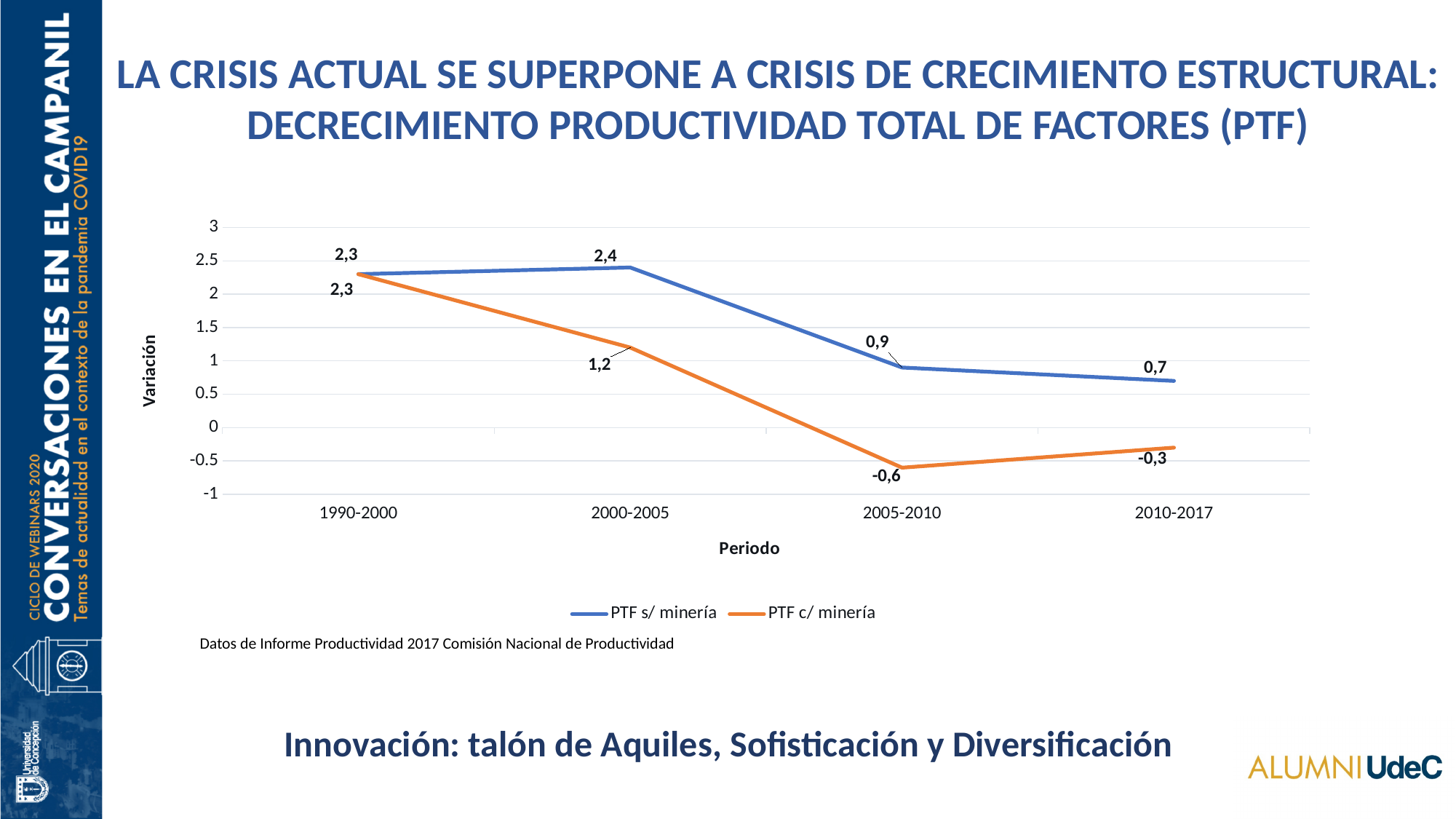

### Chart

| Category | PTF s/ minería | PTF c/ minería |
|---|---|---|
| 1990-2000 | 2.3 | 2.3 |
| 2000-2005 | 2.4 | 1.2 |
| 2005-2010 | 0.9 | -0.6000000000000006 |
| 2010-2017 | 0.7000000000000006 | -0.3000000000000003 |
LA CRISIS ACTUAL SE SUPERPONE A CRISIS DE CRECIMIENTO ESTRUCTURAL:  DECRECIMIENTO PRODUCTIVIDAD TOTAL DE FACTORES (PTF)
Datos de Informe Productividad 2017 Comisión Nacional de Productividad
Innovación: talón de Aquiles, Sofisticación y Diversificación